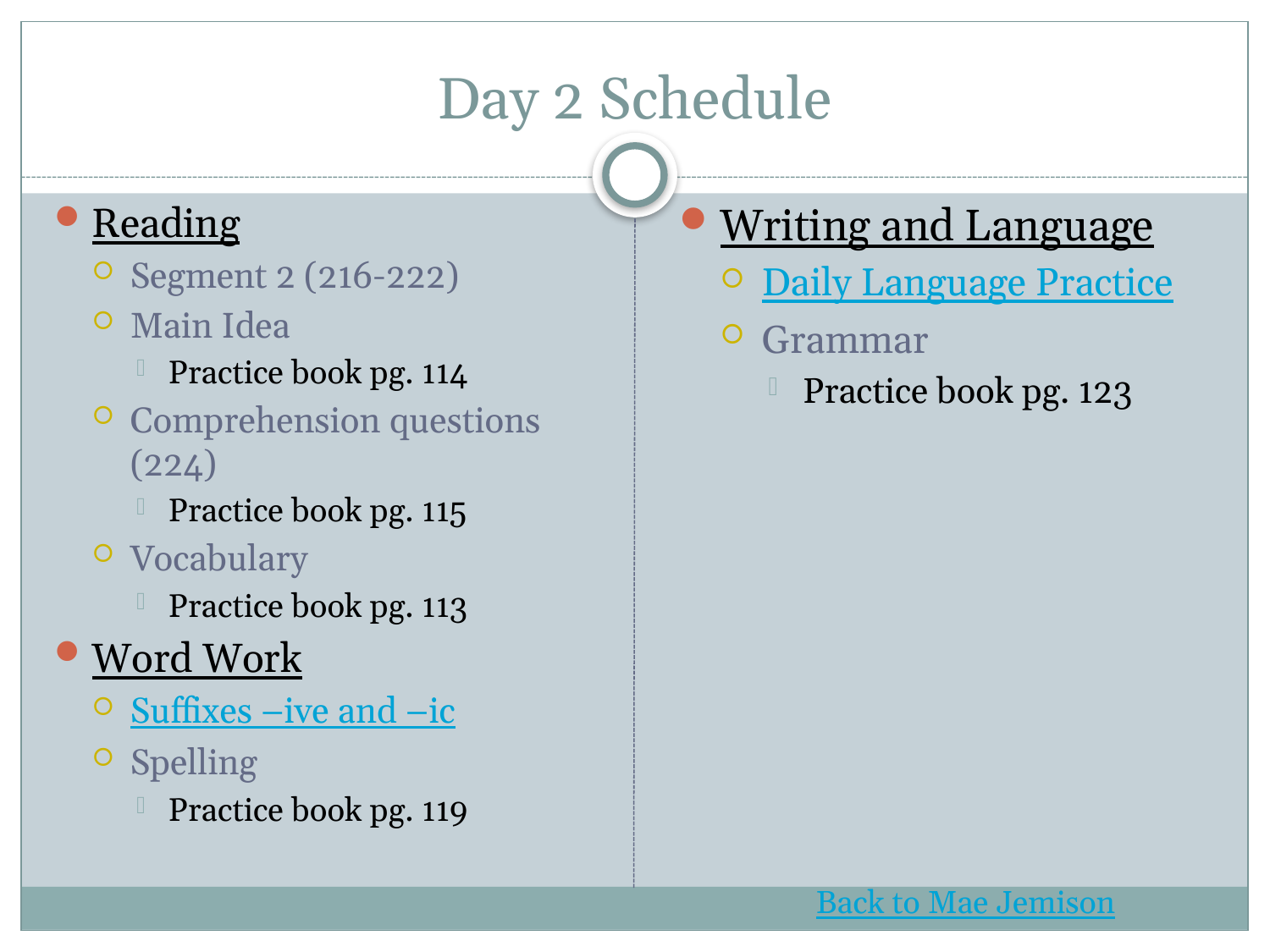

# Day 2 Schedule
Reading
Segment 2 (216-222)
Main Idea
Practice book pg. 114
Comprehension questions (224)
Practice book pg. 115
Vocabulary
Practice book pg. 113
Word Work
Suffixes –ive and –ic
Spelling
Practice book pg. 119
Writing and Language
Daily Language Practice
Grammar
Practice book pg. 123

Back to Mae Jemison